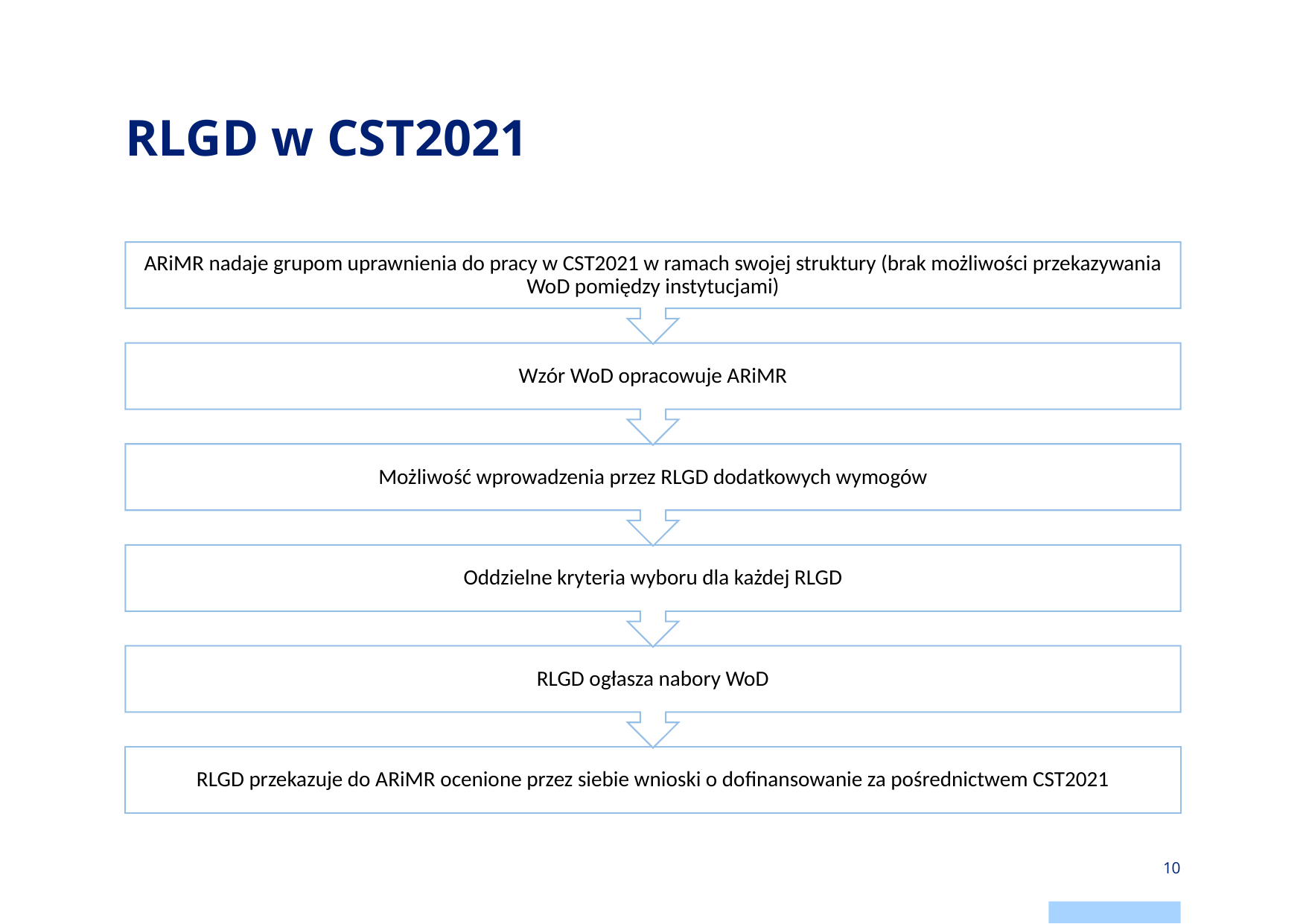

# RLGD w CST2021
RLGD przekazuje do ARiMR ocenione przez siebie wnioski o dofinansowanie za pośrednictwem CST2021
RLGD ogłasza nabory WoD
Oddzielne kryteria wyboru dla każdej RLGD
Możliwość wprowadzenia przez RLGD dodatkowych wymogów
Wzór WoD opracowuje ARiMR
ARiMR nadaje grupom uprawnienia do pracy w CST2021 w ramach swojej struktury (brak możliwości przekazywania WoD pomiędzy instytucjami)
10